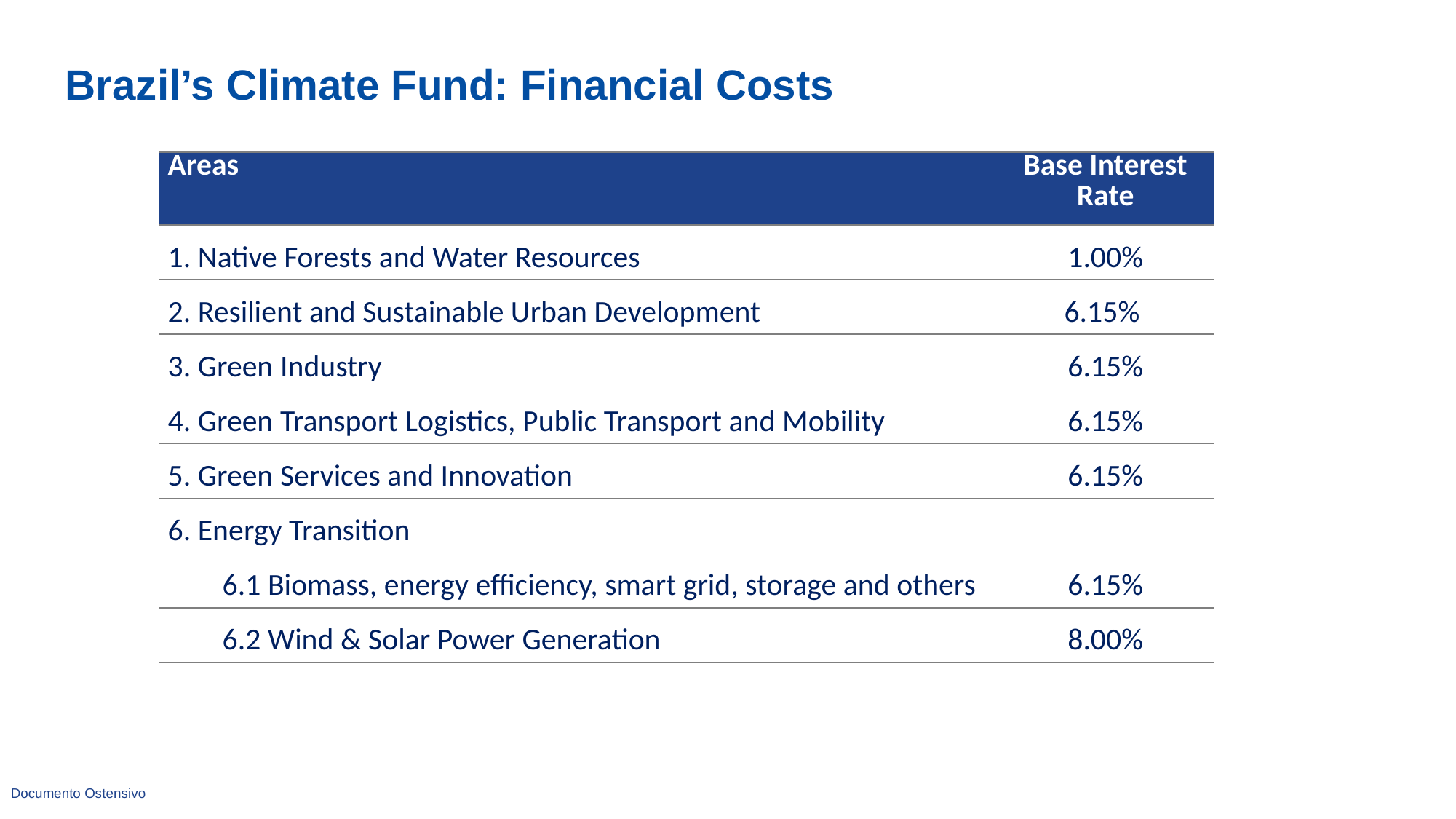

Brazil’s Climate Fund: Financial Costs
| Areas | Base Interest Rate |
| --- | --- |
| 1. Native Forests and Water Resources | 1.00% |
| 2. Resilient and Sustainable Urban Development | 6.15% |
| 3. Green Industry | 6.15% |
| 4. Green Transport Logistics, Public Transport and Mobility | 6.15% |
| 5. Green Services and Innovation | 6.15% |
| 6. Energy Transition |  |
| 6.1 Biomass, energy efficiency, smart grid, storage and others | 6.15% |
| 6.2 Wind & Solar Power Generation | 8.00% |
Documento Ostensivo